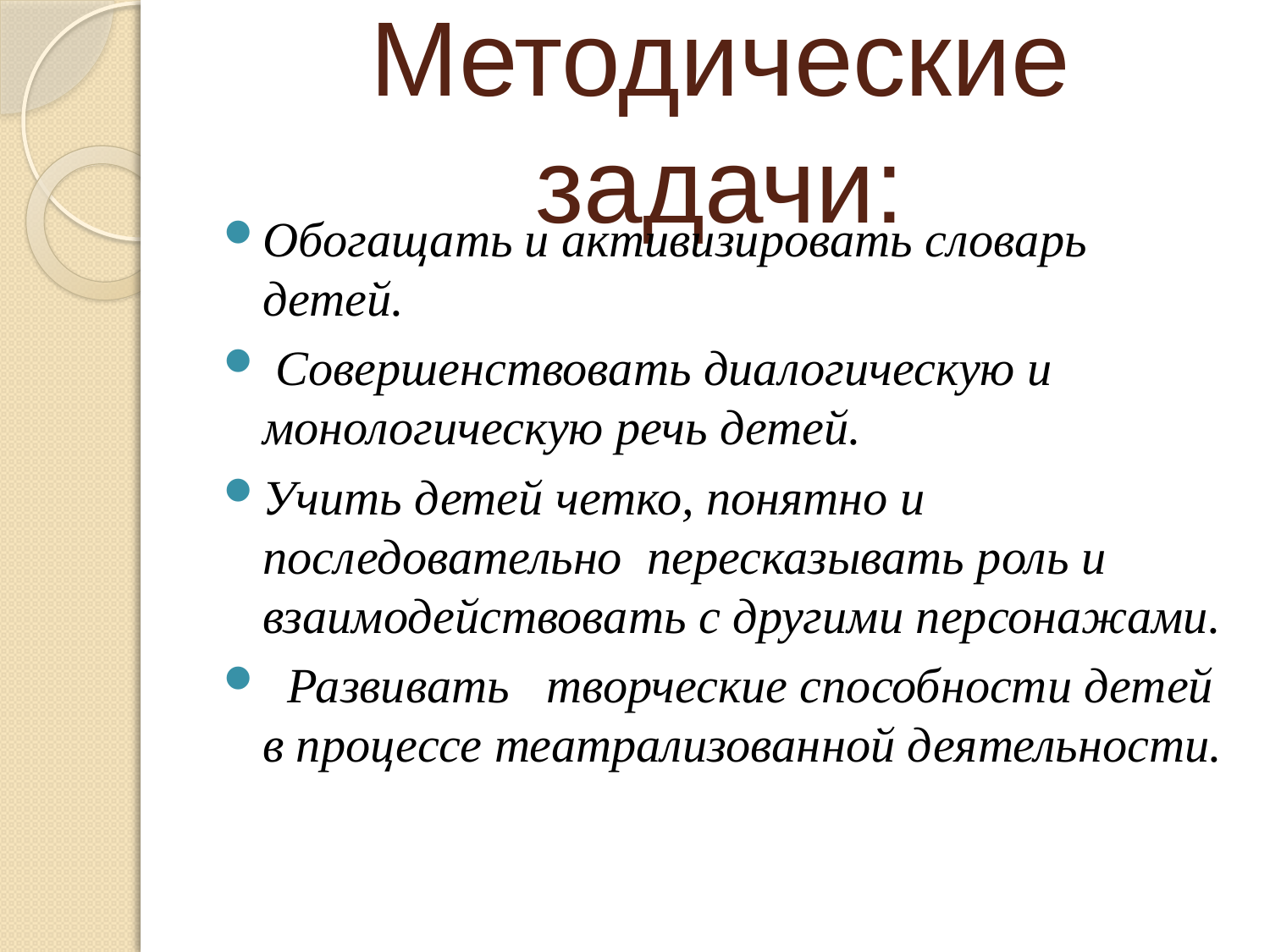

# Методические задачи:
Обогащать и активизировать словарь детей.
 Совершенствовать диалогическую и монологическую речь детей.
Учить детей четко, понятно и последовательно  пересказывать роль и взаимодействовать с другими персонажами.
  Развивать   творческие способности детей в процессе театрализованной деятельности.